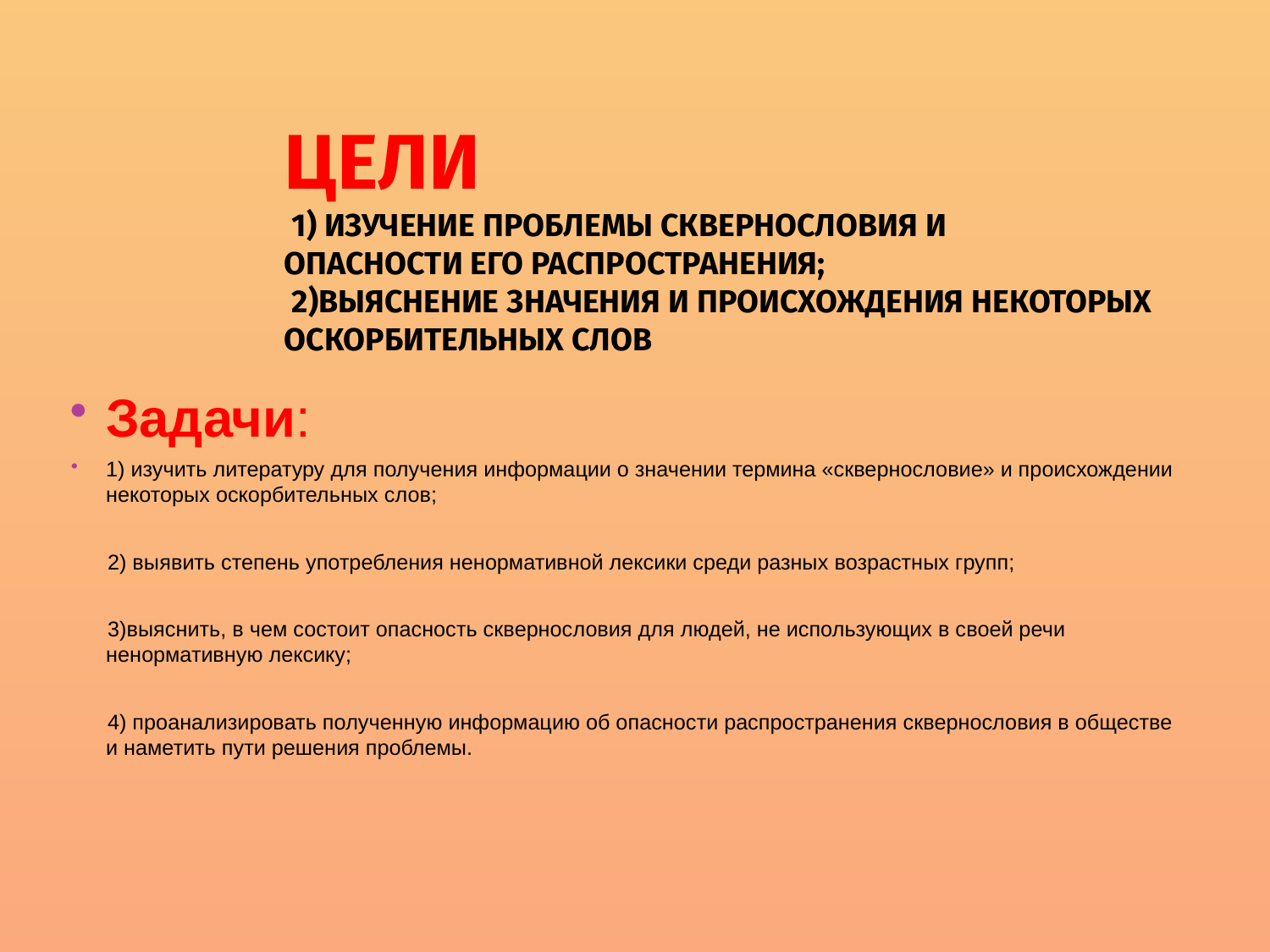

# Цели 1) изучение проблемы сквернословия и                         опасности его распространения; 2)выяснение значения и происхождения некоторых оскорбительных слов
Задачи:
1) изучить литературу для получения информации о значении термина «сквернословие» и происхождении некоторых оскорбительных слов;

      2) выявить степень употребления ненормативной лексики среди разных возрастных групп;

      3)выяснить, в чем состоит опасность сквернословия для людей, не использующих в своей речи ненормативную лексику;

      4) проанализировать полученную информацию об опасности распространения сквернословия в обществе и наметить пути решения проблемы.